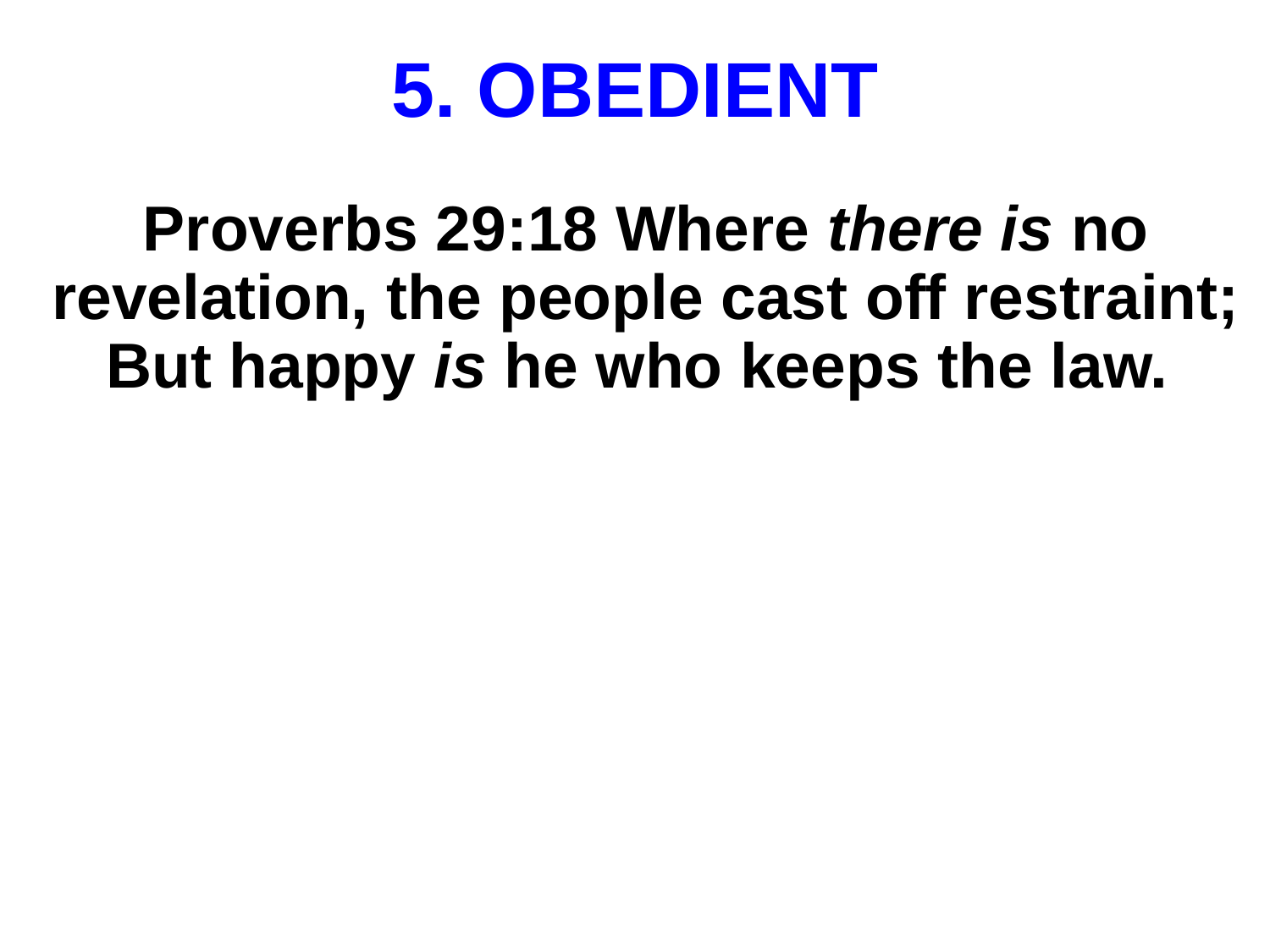

# 5. OBEDIENT
Proverbs 29:18 Where there is no revelation, the people cast off restraint; But happy is he who keeps the law.